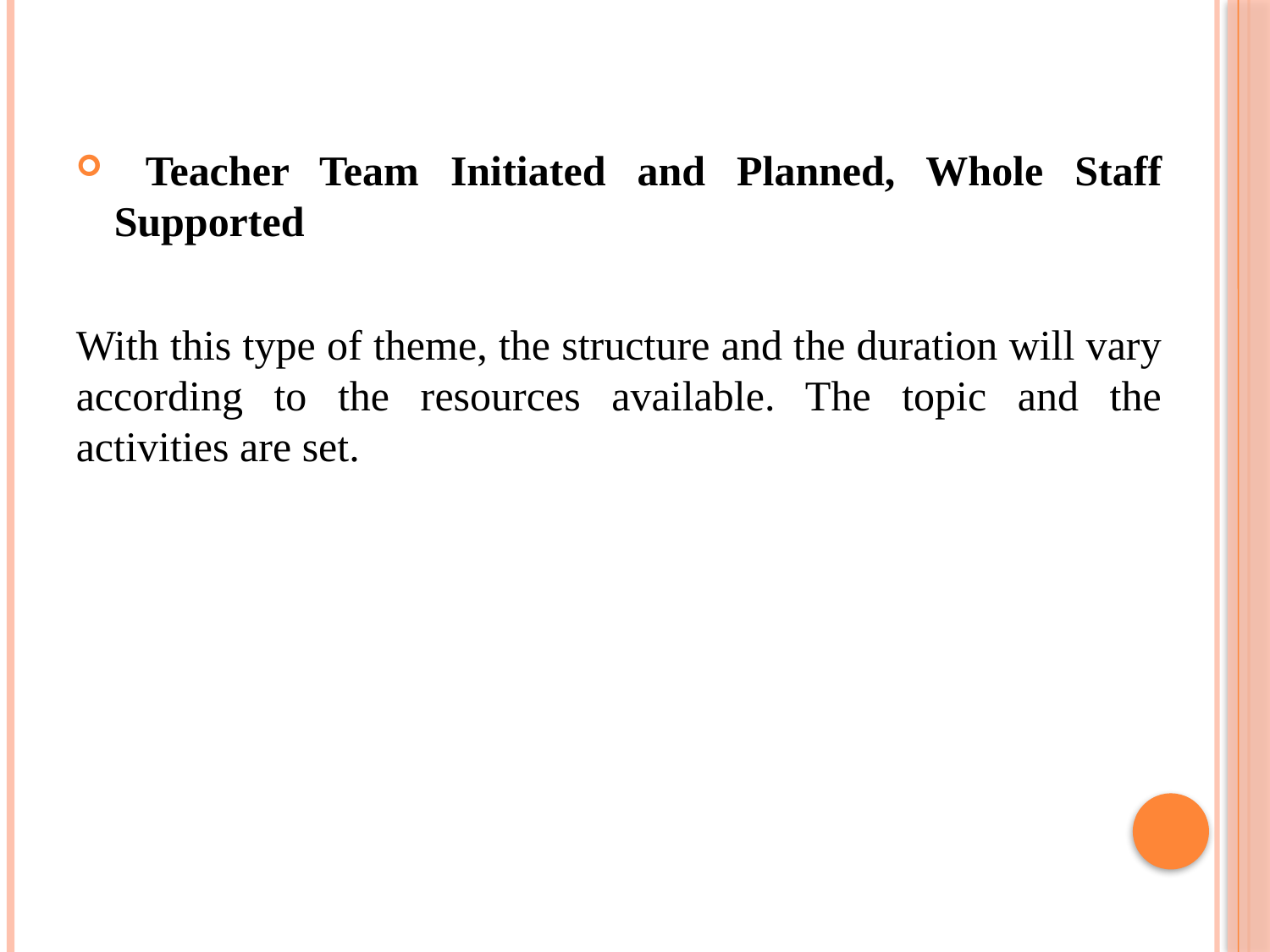

Teacher Team Initiated and Planned, Whole Staff Supported

With this type of theme, the structure and the duration will vary according to the resources available. The topic and the activities are set.